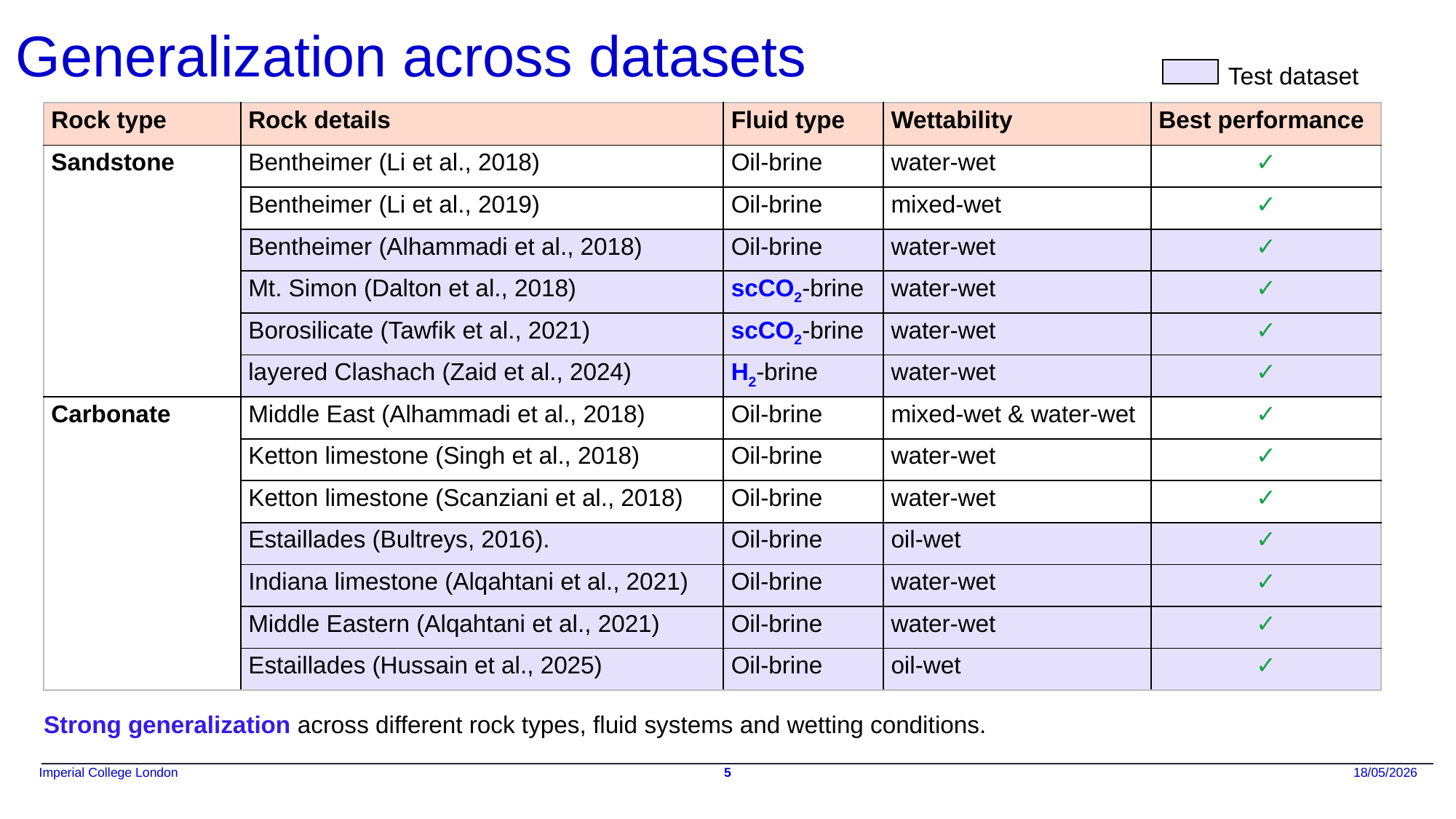

Generalization across datasets
Test dataset

| Rock type | Rock details | Fluid type | Wettability | Best performance |
| --- | --- | --- | --- | --- |
| Sandstone | Bentheimer (Li et al., 2018) | Oil-brine | water-wet | ✓ |
|  | Bentheimer (Li et al., 2019) | Oil-brine | mixed-wet | ✓ |
|  | Bentheimer (Alhammadi et al., 2018) | Oil-brine | water-wet | ✓ |
|  | Mt. Simon (Dalton et al., 2018) | scCO2-brine | water-wet | ✓ |
|  | Borosilicate (Tawfik et al., 2021) | scCO2-brine | water-wet | ✓ |
|  | layered Clashach (Zaid et al., 2024) | H2-brine | water-wet | ✓ |
| Carbonate | Middle East (Alhammadi et al., 2018) | Oil-brine | mixed-wet & water-wet | ✓ |
|  | Ketton limestone (Singh et al., 2018) | Oil-brine | water-wet | ✓ |
|  | Ketton limestone (Scanziani et al., 2018) | Oil-brine | water-wet | ✓ |
|  | Estaillades (Bultreys, 2016). | Oil-brine | oil-wet | ✓ |
|  | Indiana limestone (Alqahtani et al., 2021) | Oil-brine | water-wet | ✓ |
|  | Middle Eastern (Alqahtani et al., 2021) | Oil-brine | water-wet | ✓ |
|  | Estaillades (Hussain et al., 2025) | Oil-brine | oil-wet | ✓ |
Strong generalization across different rock types, fluid systems and wetting conditions.
5
18/05/2026